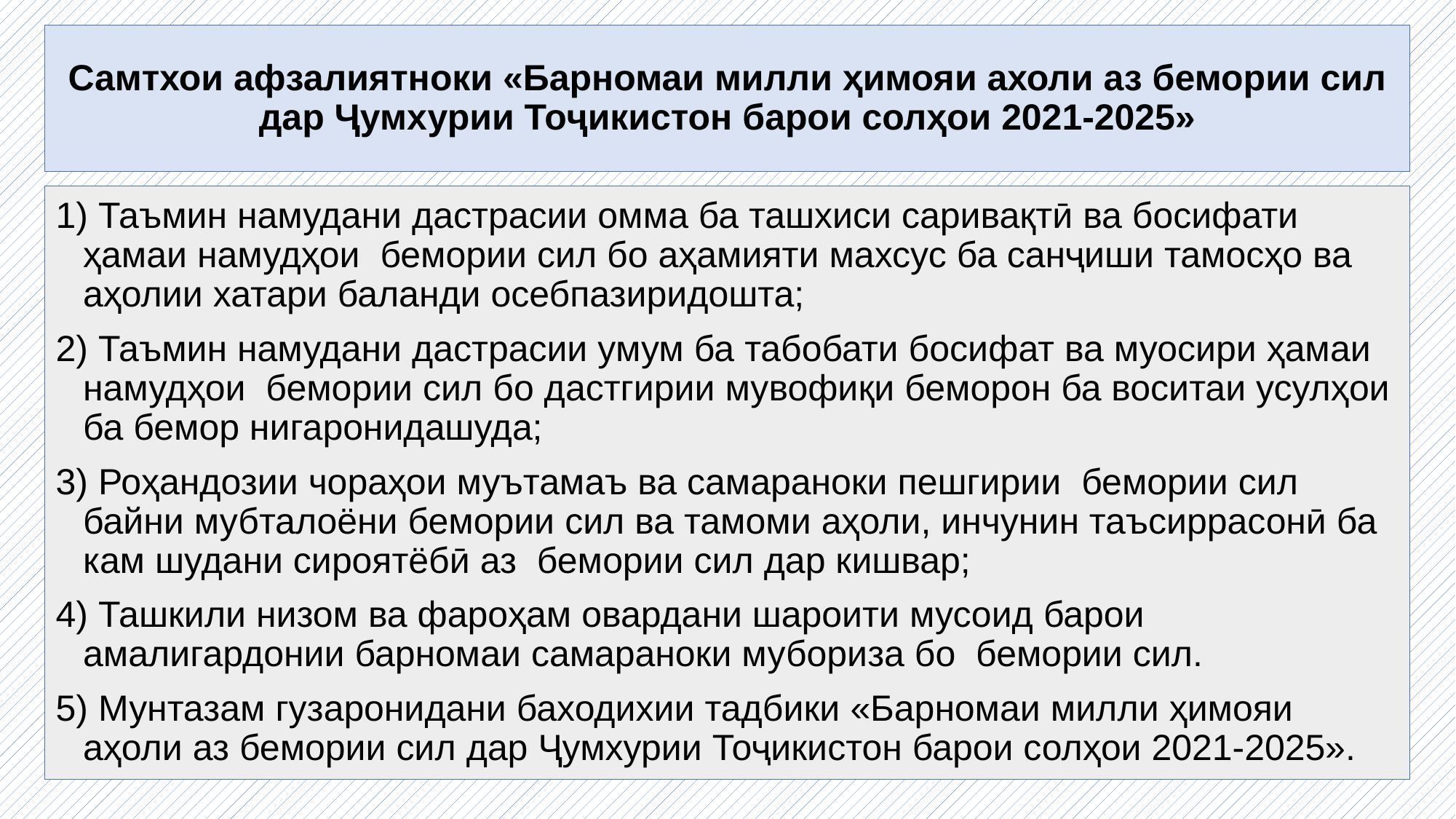

# Самтхои афзалиятноки «Барномаи милли ҳимояи ахоли аз бемории сил дар Ҷумхурии Тоҷикистон барои солҳои 2021-2025»
1) Таъмин намудани дастрасии омма ба ташхиси саривақтӣ ва босифати ҳамаи намудҳои  бемории сил бо аҳамияти махсус ба санҷиши тамосҳо ва аҳолии хатари баланди осебпазиридошта;
2) Таъмин намудани дастрасии умум ба табобати босифат ва муосири ҳамаи намудҳои  бемории сил бо дастгирии мувофиқи беморон ба воситаи усулҳои ба бемор нигаронидашуда;
3) Роҳандозии чораҳои муътамаъ ва самараноки пешгирии  бемории сил байни мубталоёни бемории сил ва тамоми аҳоли, инчунин таъсиррасонӣ ба кам шудани сироятёбӣ аз  бемории сил дар кишвар;
4) Ташкили низом ва фароҳам овардани шароити мусоид барои амалигардонии барномаи самараноки мубориза бо  бемории сил.
5) Мунтазам гузаронидани баходихии тадбики «Барномаи милли ҳимояи аҳоли аз бемории сил дар Ҷумхурии Тоҷикистон барои солҳои 2021-2025».